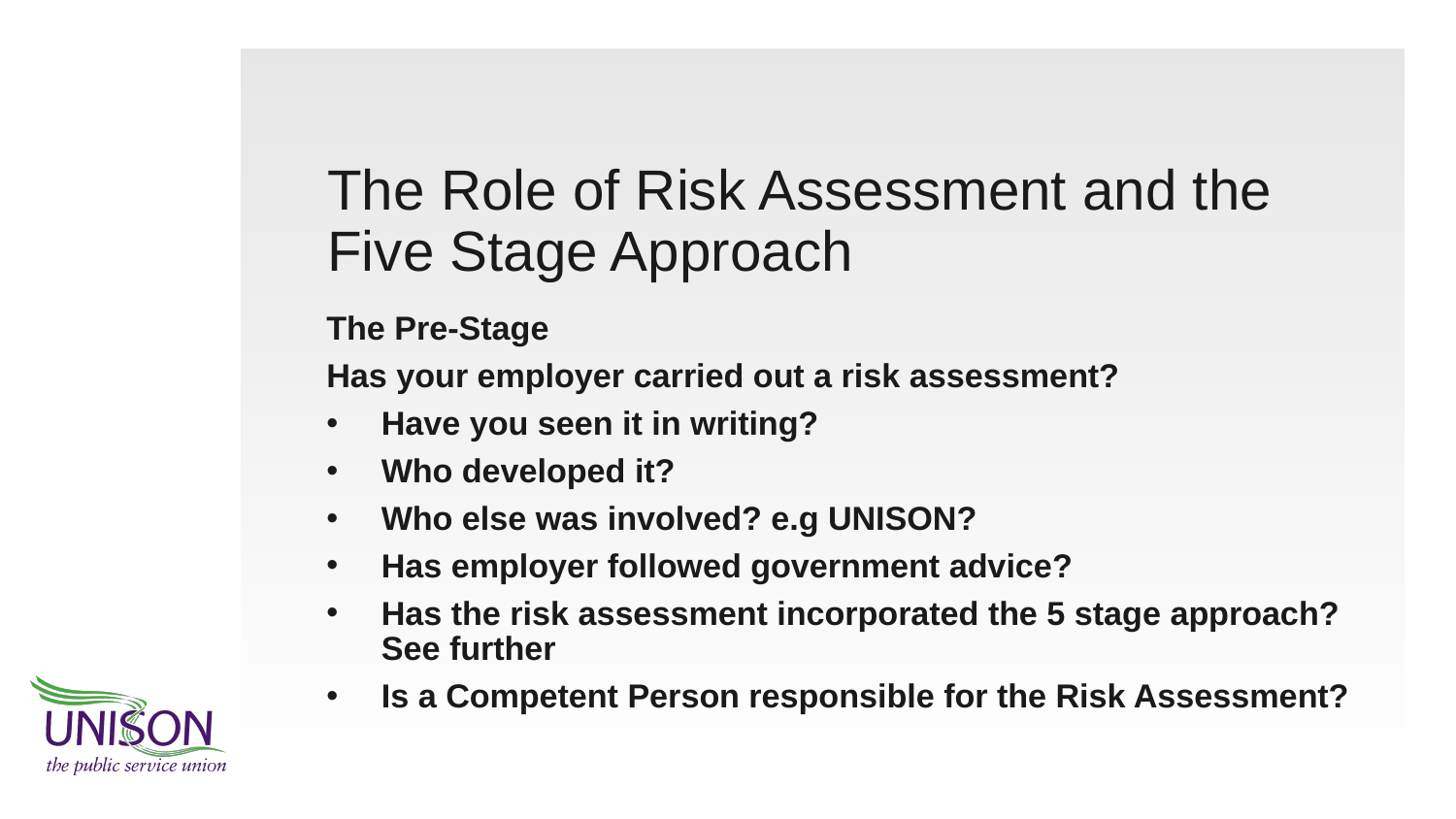

# The Role of Risk Assessment and the Five Stage Approach
The Pre-Stage
Has your employer carried out a risk assessment?
Have you seen it in writing?
Who developed it?
Who else was involved? e.g UNISON?
Has employer followed government advice?
Has the risk assessment incorporated the 5 stage approach? See further
Is a Competent Person responsible for the Risk Assessment?